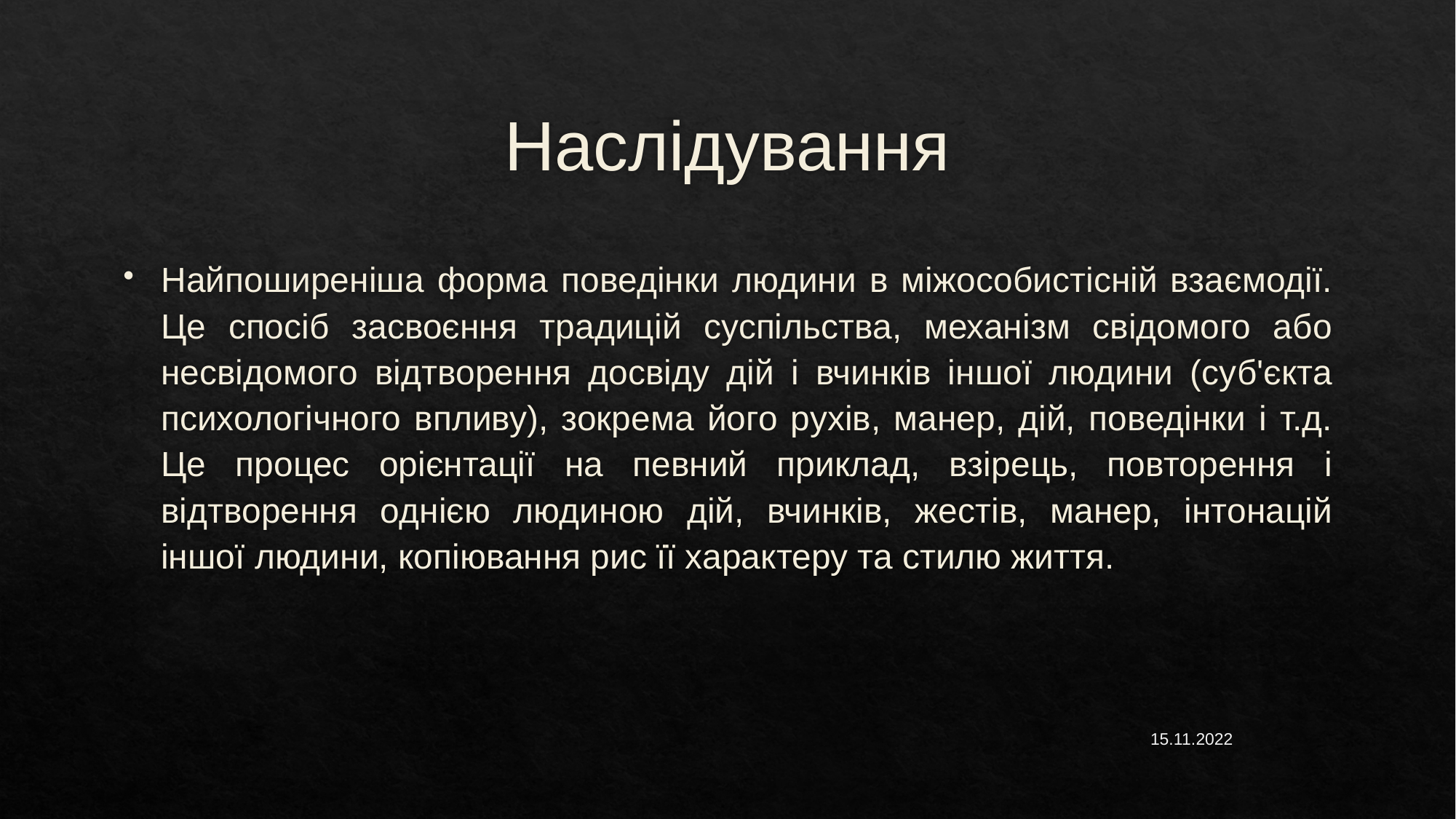

# Наслідування
Найпоширеніша форма поведінки людини в міжособистісній взаємодії. Це спосіб засвоєння традицій суспільства, механізм свідомого або несвідомого відтворення досвіду дій і вчинків іншої людини (суб'єкта психологічного впливу), зокрема його рухів, манер, дій, поведінки і т.д. Це процес орієнтації на певний приклад, взірець, повторення і відтворення однією людиною дій, вчинків, жестів, манер, інтонацій іншої людини, копіювання рис її характеру та стилю життя.
15.11.2022